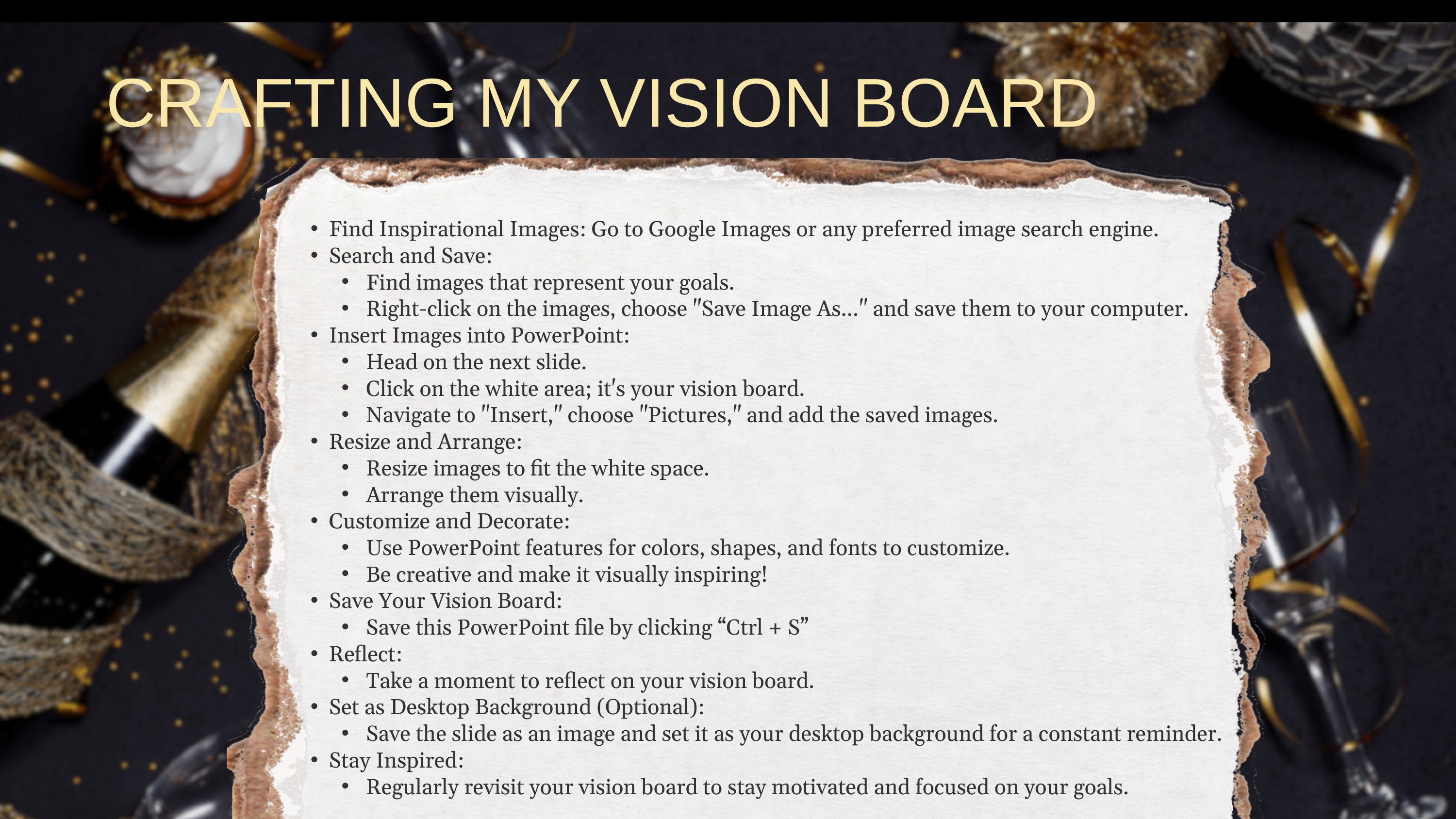

CRAFTING MY VISION BOARD

Find Inspirational Images: Go to Google Images or any preferred image search engine.
Search and Save:
Find images that represent your goals.
Right-click on the images, choose "Save Image As..." and save them to your computer.
Insert Images into PowerPoint:
Head on the next slide.
Click on the white area; it's your vision board.
Navigate to "Insert," choose "Pictures," and add the saved images.
Resize and Arrange:
Resize images to fit the white space.
Arrange them visually.
Customize and Decorate:
Use PowerPoint features for colors, shapes, and fonts to customize.
Be creative and make it visually inspiring!
Save Your Vision Board:
Save this PowerPoint file by clicking “Ctrl + S”
Reflect:
Take a moment to reflect on your vision board.
Set as Desktop Background (Optional):
Save the slide as an image and set it as your desktop background for a constant reminder.
Stay Inspired:
Regularly revisit your vision board to stay motivated and focused on your goals.